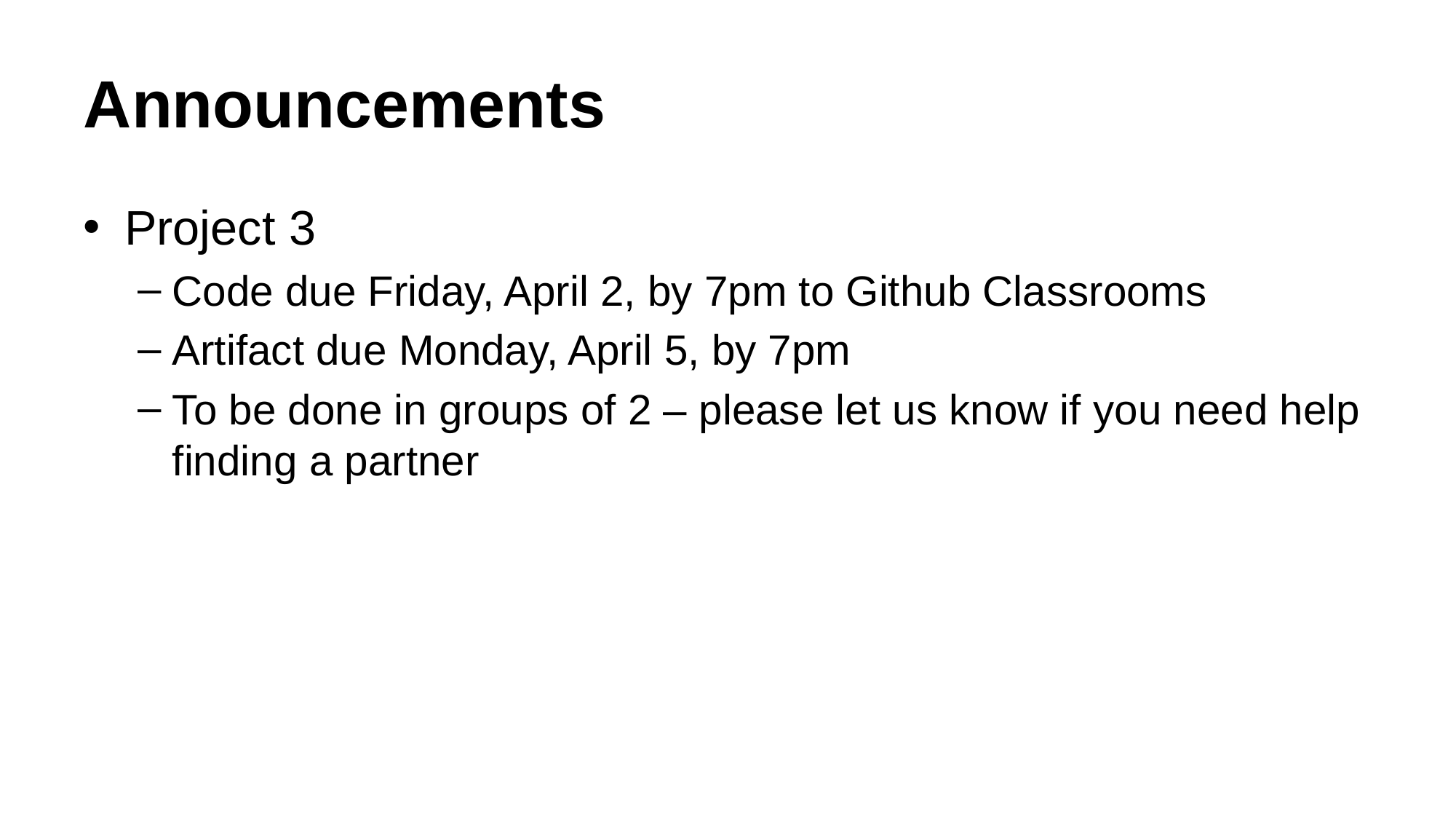

# Announcements
Project 3
Code due Friday, April 2, by 7pm to Github Classrooms
Artifact due Monday, April 5, by 7pm
To be done in groups of 2 – please let us know if you need help finding a partner